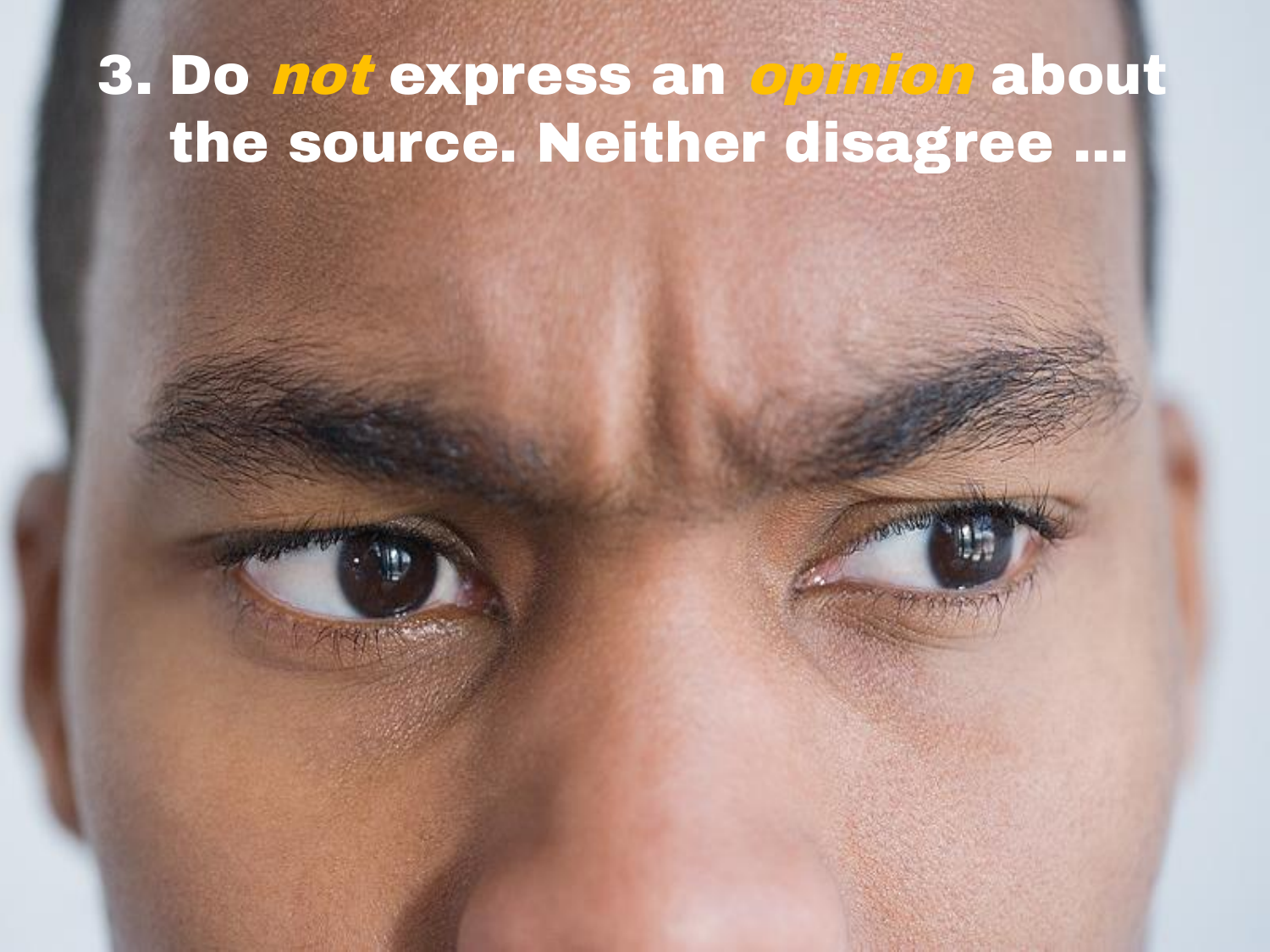

Do not express an opinion about the source. Neither disagree ...